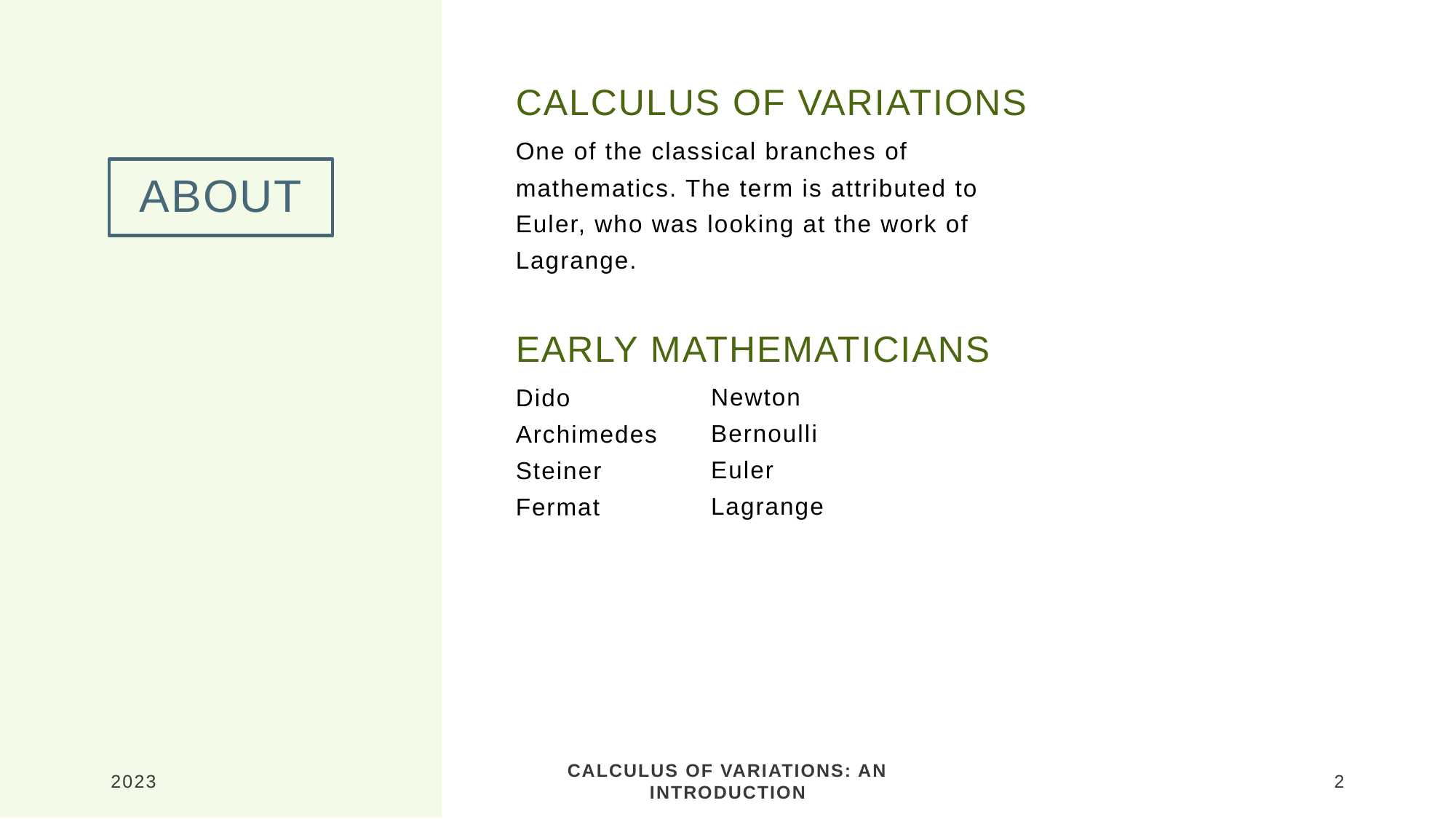

Calculus of variations
One of the classical branches of mathematics. The term is attributed to Euler, who was looking at the work of Lagrange.
# about
Early mathematicians
Newton
Bernoulli
Euler
Lagrange
Dido
Archimedes
Steiner
Fermat
2023
Calculus of variations: an introduction
2